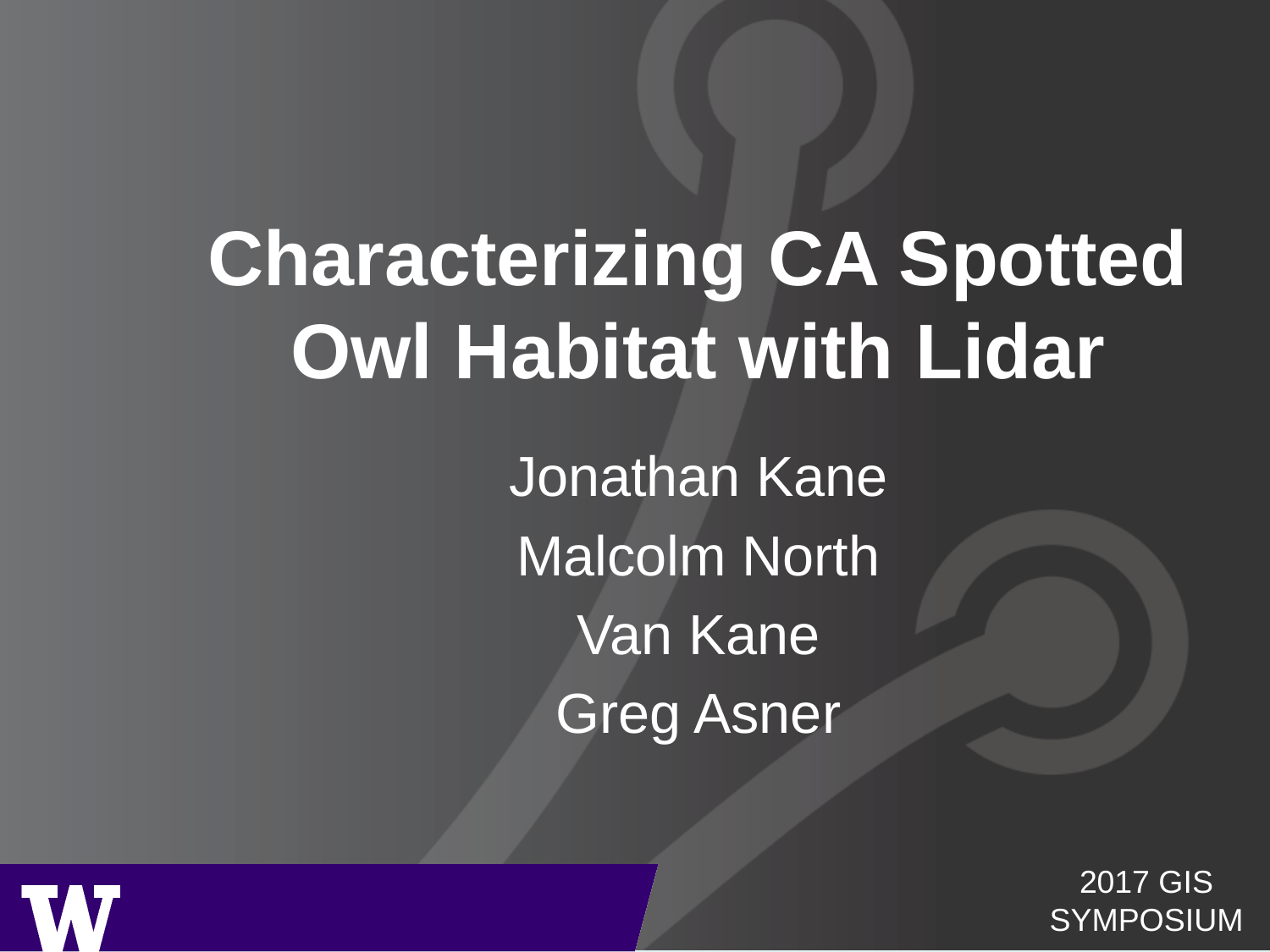

# Characterizing CA Spotted Owl Habitat with Lidar
Jonathan Kane
Malcolm North
Van Kane
Greg Asner